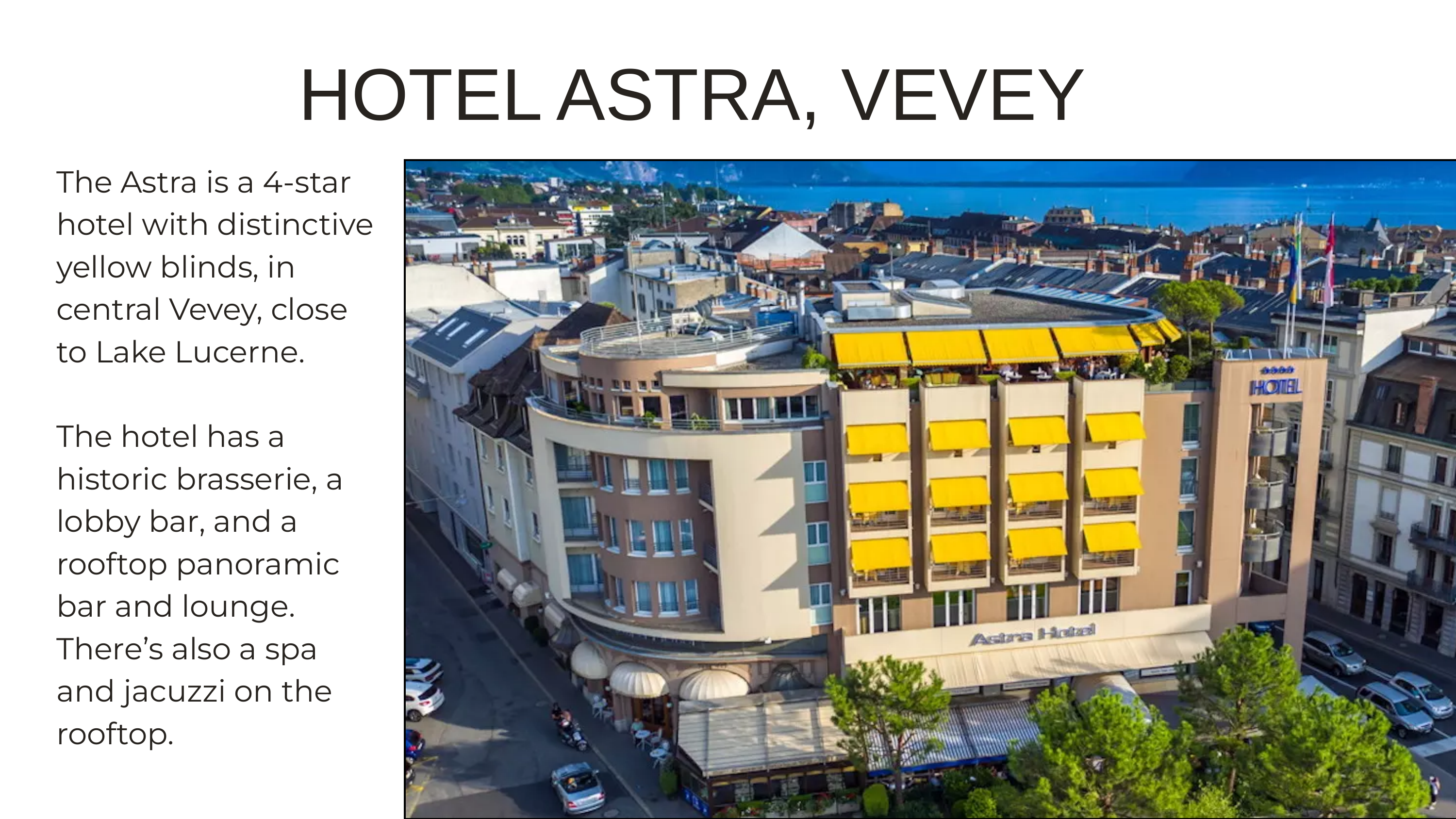

HOTEL ASTRA, VEVEY
The Astra is a 4-star hotel with distinctive yellow blinds, in central Vevey, close to Lake Lucerne.

The hotel has a historic brasserie, a lobby bar, and a rooftop panoramic bar and lounge. There’s also a spa and jacuzzi on the rooftop.